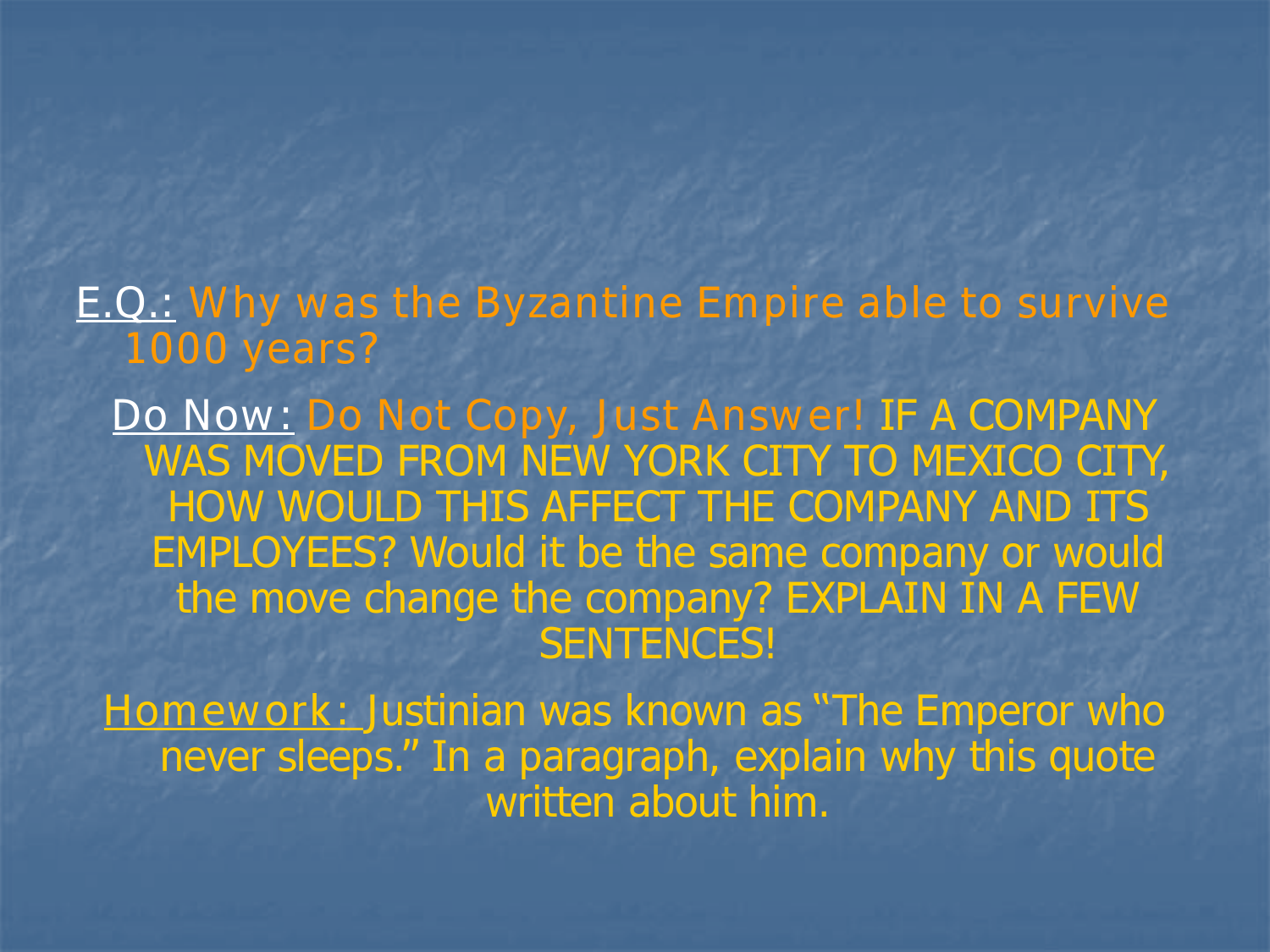

#
E.Q.: Why was the Byzantine Empire able to survive 1000 years?
Do Now: Do Not Copy, Just Answer! IF A COMPANY WAS MOVED FROM NEW YORK CITY TO MEXICO CITY, HOW WOULD THIS AFFECT THE COMPANY AND ITS EMPLOYEES? Would it be the same company or would the move change the company? EXPLAIN IN A FEW SENTENCES!
Homework: Justinian was known as “The Emperor who never sleeps.” In a paragraph, explain why this quote written about him.